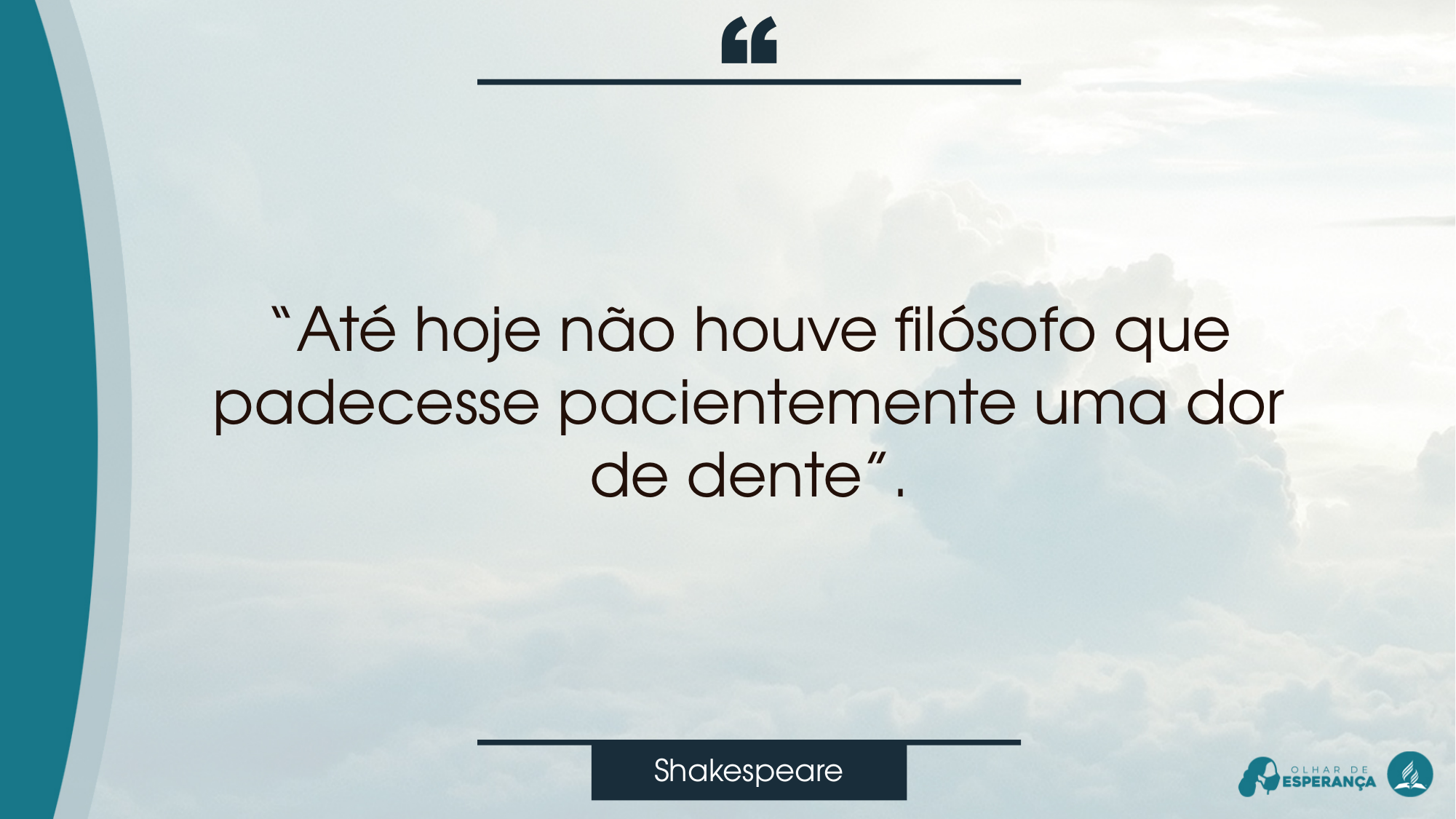

“Até hoje não houve filósofo que padecesse pacientemente uma dor de dente”.
Shakespeare